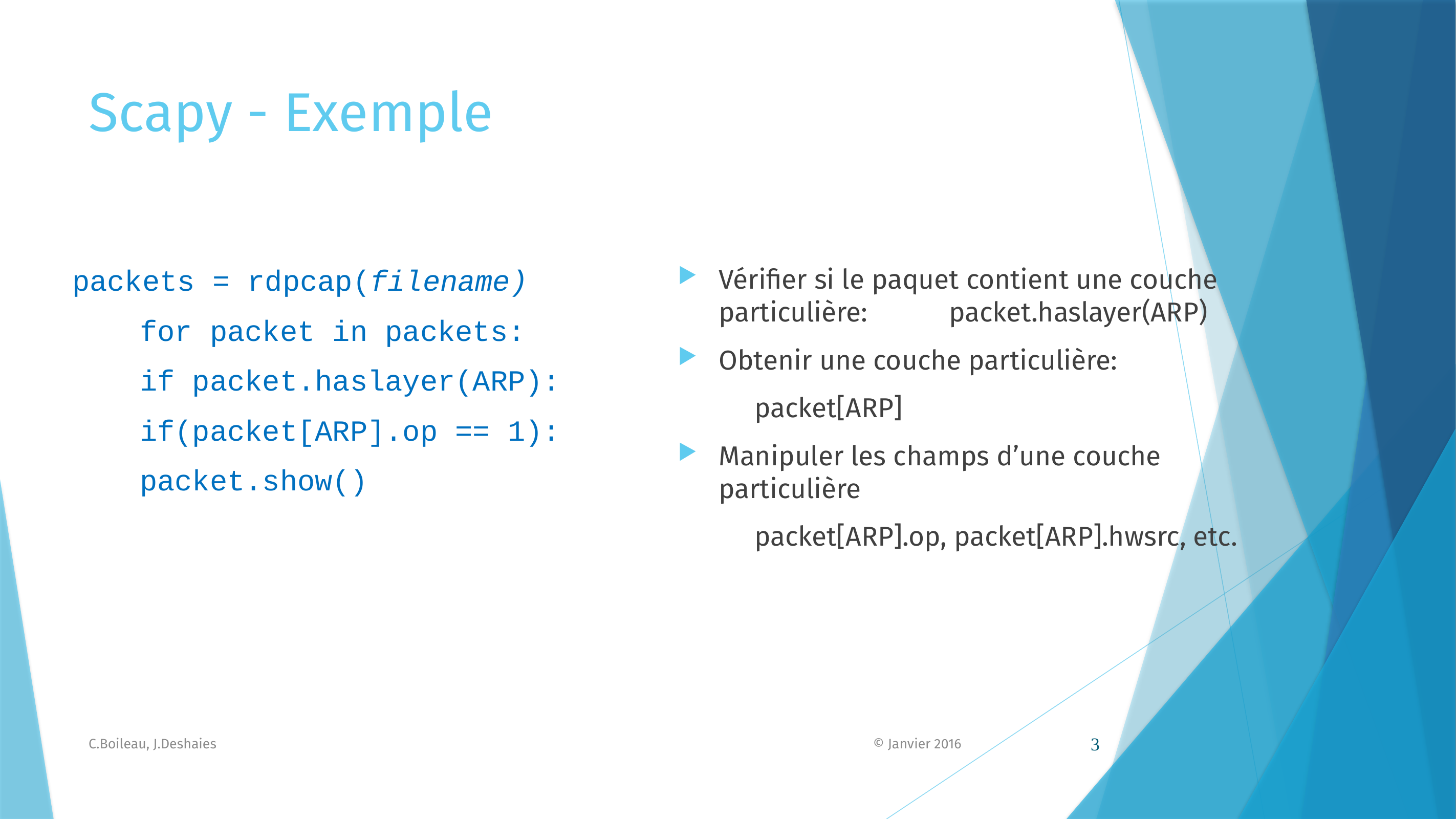

# Scapy - Exemple
 packets = rdpcap(filename)
	for packet in packets:
		if packet.haslayer(ARP):
			if(packet[ARP].op == 1):
				packet.show()
Vérifier si le paquet contient une couche particulière: 	packet.haslayer(ARP)
Obtenir une couche particulière:
	packet[ARP]
Manipuler les champs d’une couche particulière
	packet[ARP].op, packet[ARP].hwsrc, etc.

C.Boileau, J.Deshaies
© Janvier 2016
3